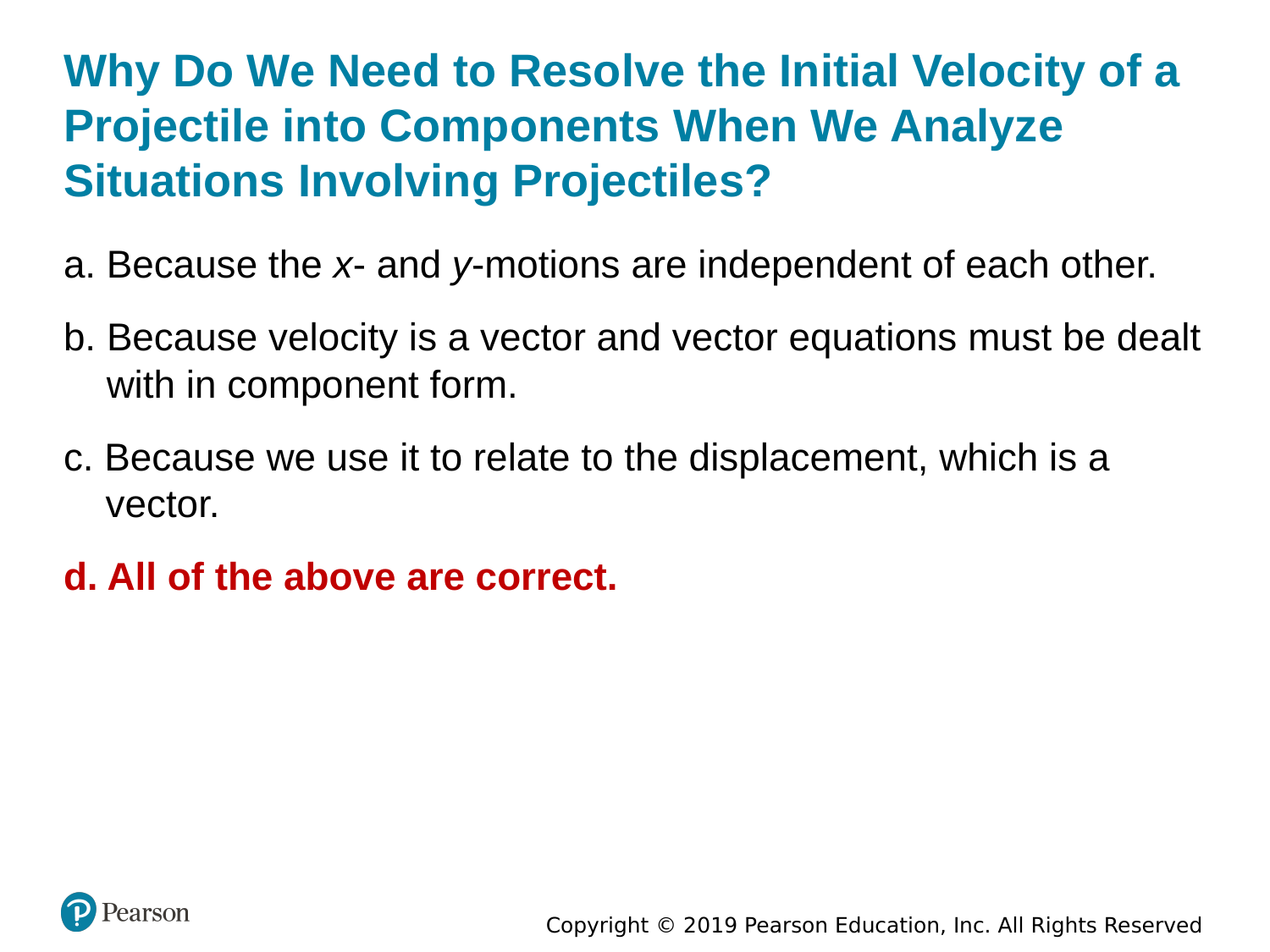

# Why Do We Need to Resolve the Initial Velocity of a Projectile into Components When We Analyze Situations Involving Projectiles?
a. Because the x- and y-motions are independent of each other.
b. Because velocity is a vector and vector equations must be dealt with in component form.
c. Because we use it to relate to the displacement, which is a vector.
d. All of the above are correct.